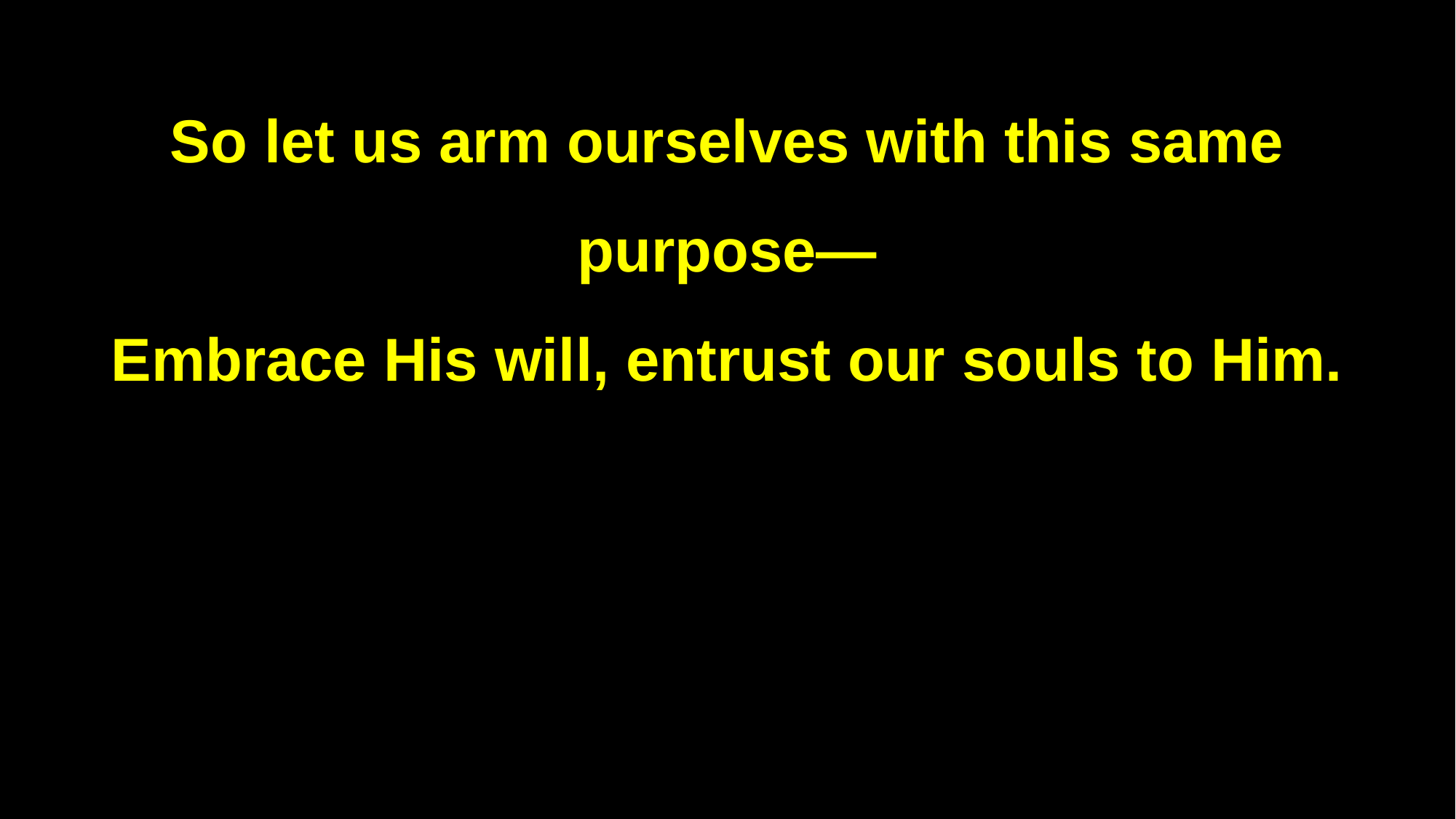

So let us arm ourselves with this same purpose—
Embrace His will, entrust our souls to Him.